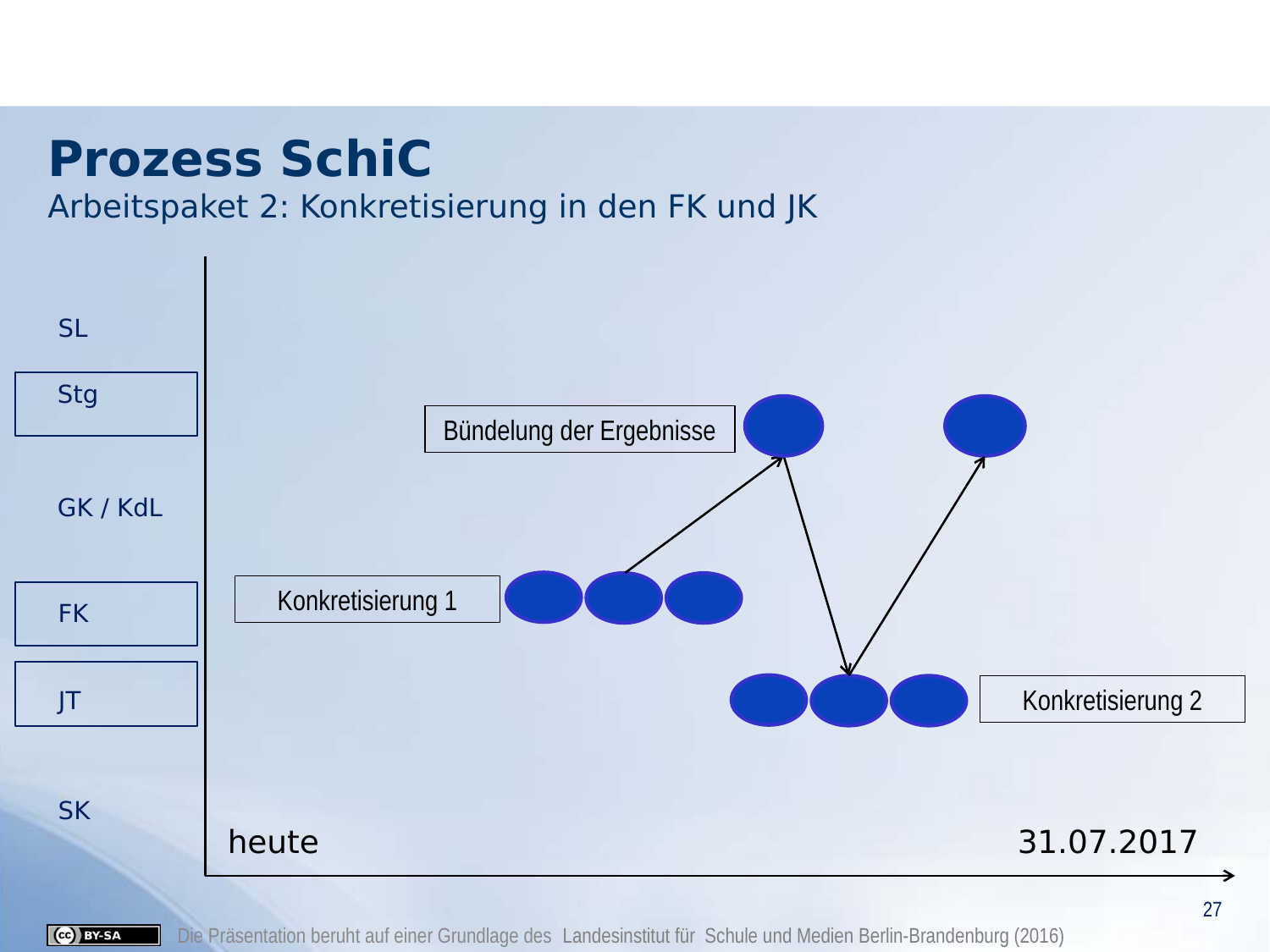

# Prozess SchiC Arbeitspaket 2: Konkretisierung in den FK und JK
heute
31.07.2017
SL
Stg
GK / KdL
FK
JT
SK

Bündelung der Ergebnisse

Konkretisierung 1

Konkretisierung 2
27